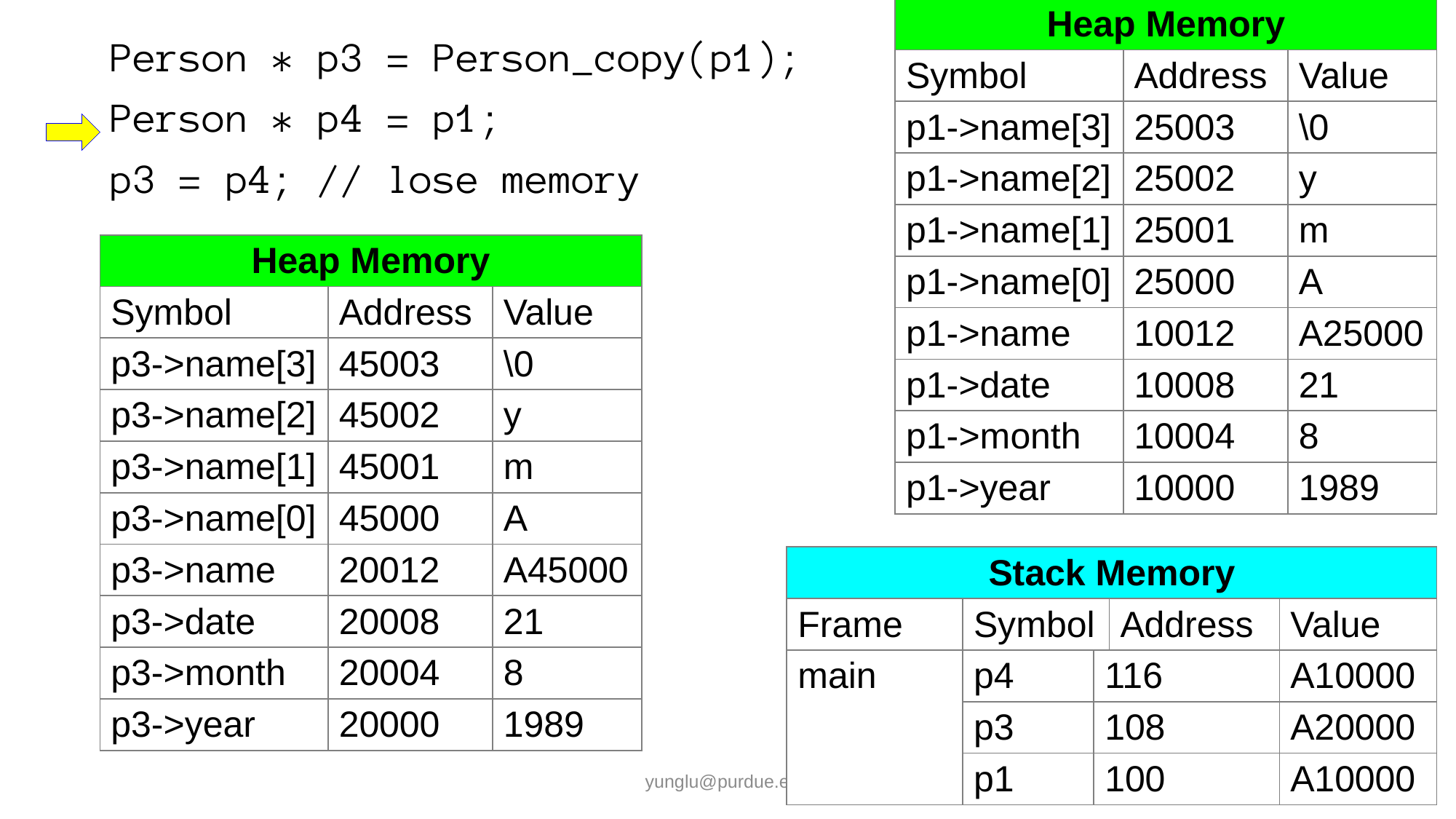

| Heap Memory |  |  |
| --- | --- | --- |
| Symbol | Address | Value |
| p1->name[3] | 25003 | \0 |
| p1->name[2] | 25002 | y |
| p1->name[1] | 25001 | m |
| p1->name[0] | 25000 | A |
| p1->name | 10012 | A25000 |
| p1->date | 10008 | 21 |
| p1->month | 10004 | 8 |
| p1->year | 10000 | 1989 |
Person * p3 = Person_copy(p1);
Person * p4 = p1;
p3 = p4; // lose memory

| Heap Memory |  |  |
| --- | --- | --- |
| Symbol | Address | Value |
| p3->name[3] | 45003 | \0 |
| p3->name[2] | 45002 | y |
| p3->name[1] | 45001 | m |
| p3->name[0] | 45000 | A |
| p3->name | 20012 | A45000 |
| p3->date | 20008 | 21 |
| p3->month | 20004 | 8 |
| p3->year | 20000 | 1989 |
| Stack Memory |  |  |  |  |
| --- | --- | --- | --- | --- |
| Frame | Symbol |  | Address | Value |
| main | p4 | 116 |  | A10000 |
|  | p3 | 108 |  | A20000 |
|  | p1 | 100 |  | A10000 |
yunglu@purdue.edu